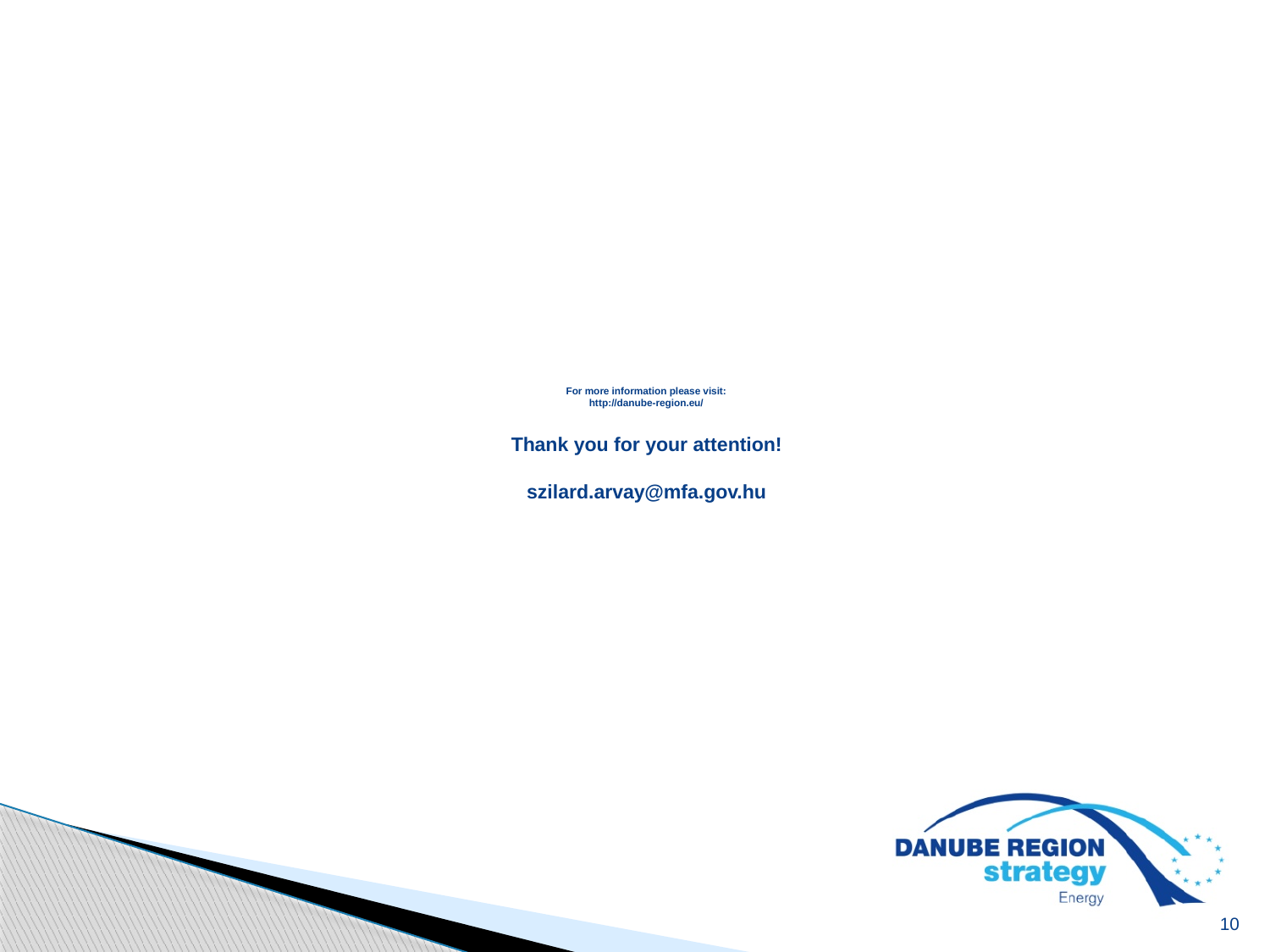

# For more information please visit: http://danube-region.eu/ Thank you for your attention! szilard.arvay@mfa.gov.hu
10